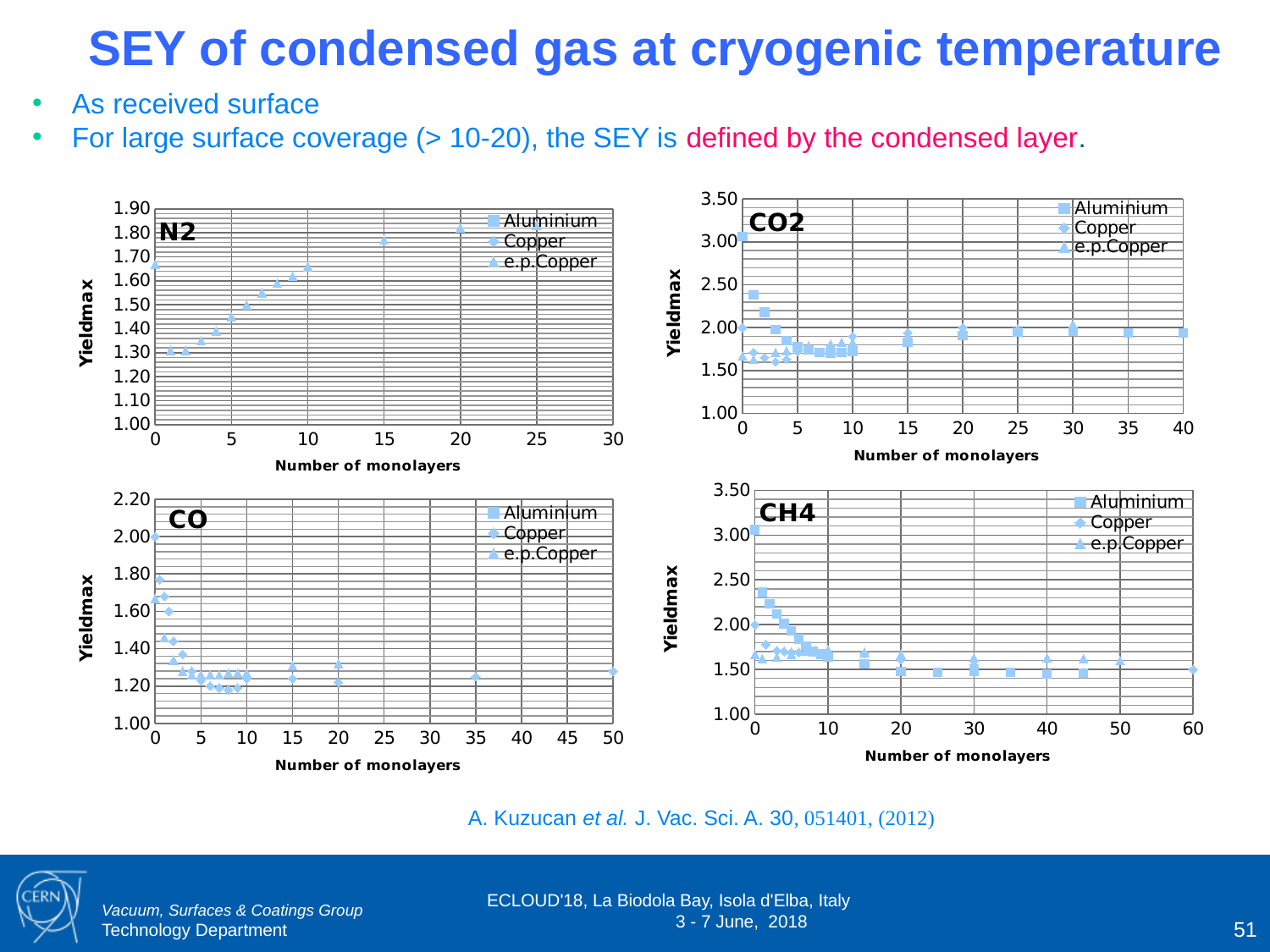

SEY of condensed gas at cryogenic temperature

As received surface
For large surface coverage (> 10-20), the SEY is defined by the condensed layer.

### Chart: CO2

| Category |  |  |  |
|---|---|---|---|

### Chart: N2

| Category |  |  |  |
|---|---|---|---|

### Chart: CH4

| Category |  |  |  |
|---|---|---|---|

### Chart: CO

| Category |  |  |  |
|---|---|---|---|
A. Kuzucan et al. J. Vac. Sci. A. 30, 051401, (2012)
ECLOUD'18, La Biodola Bay, Isola d'Elba, Italy                               3 - 7 June,  2018
51